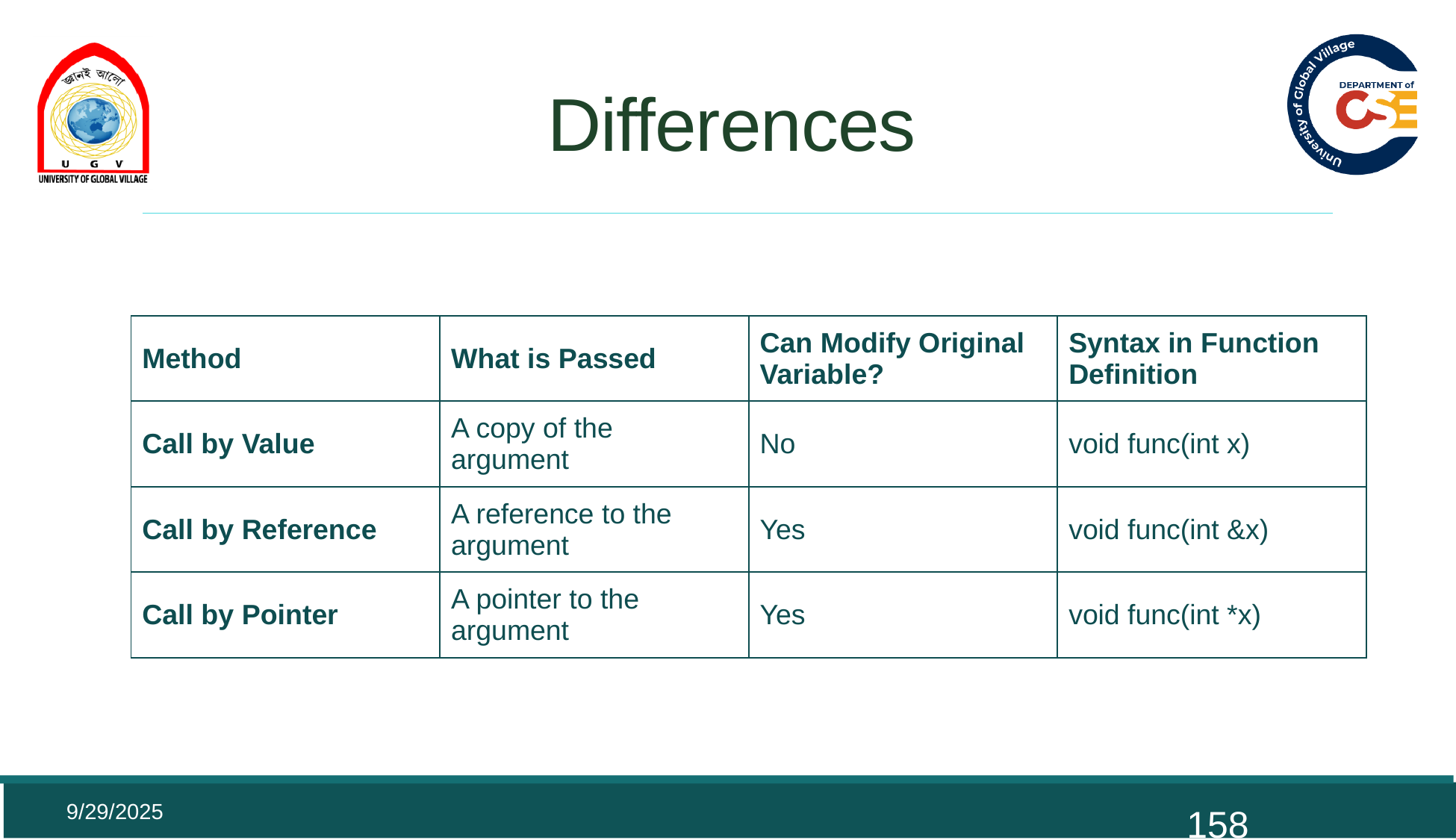

# Differences
| Method | What is Passed | Can Modify Original Variable? | Syntax in Function Definition |
| --- | --- | --- | --- |
| Call by Value | A copy of the argument | No | void func(int x) |
| Call by Reference | A reference to the argument | Yes | void func(int &x) |
| Call by Pointer | A pointer to the argument | Yes | void func(int \*x) |
9/29/2025
158